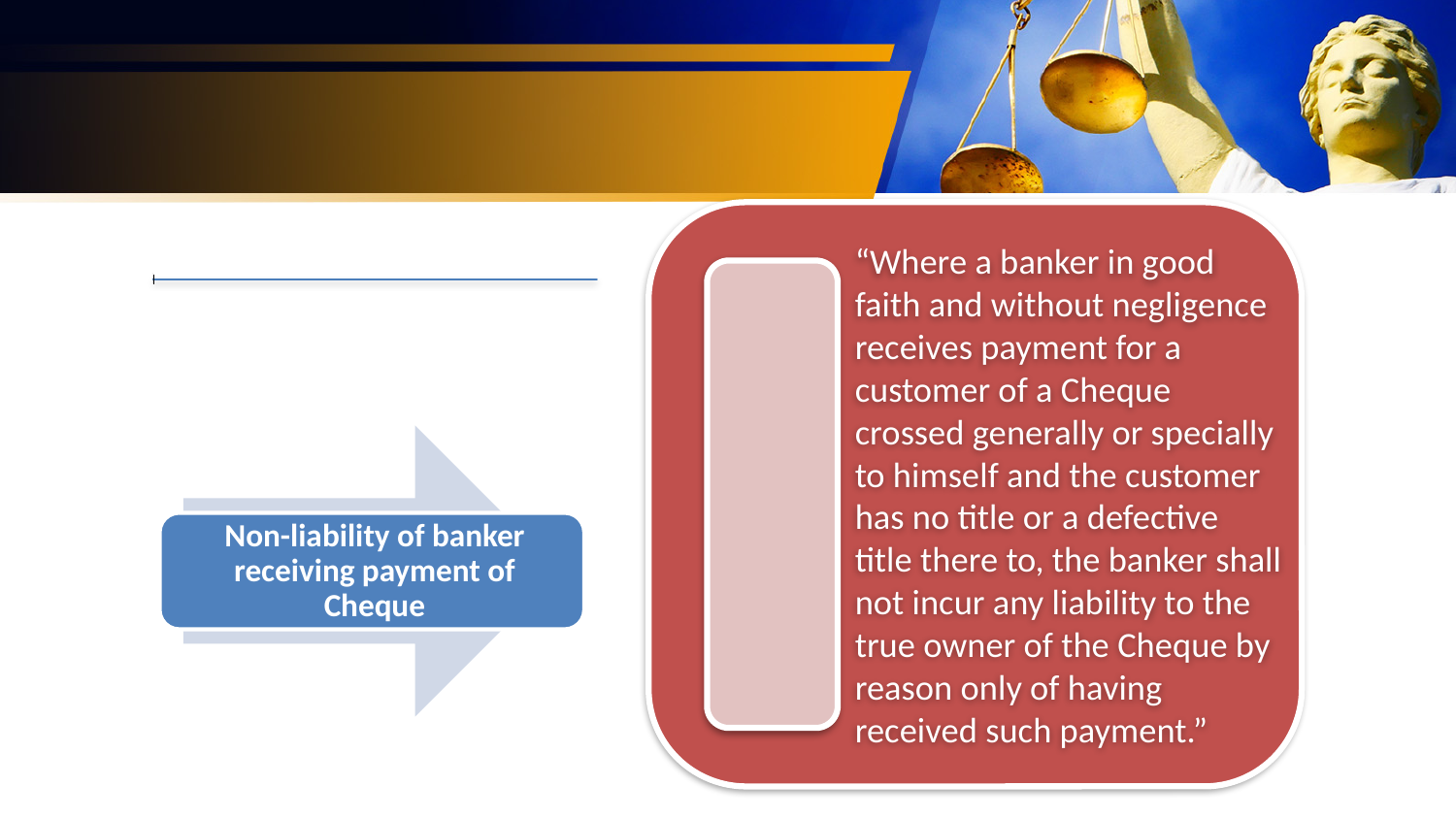

“Where a banker in good faith and without negligence receives payment for a customer of a Cheque crossed generally or specially to himself and the customer has no title or a defective title there to, the banker shall not incur any liability to the true owner of the Cheque by reason only of having received such payment.”
Section- 131
Non-liability of banker receiving payment of Cheque